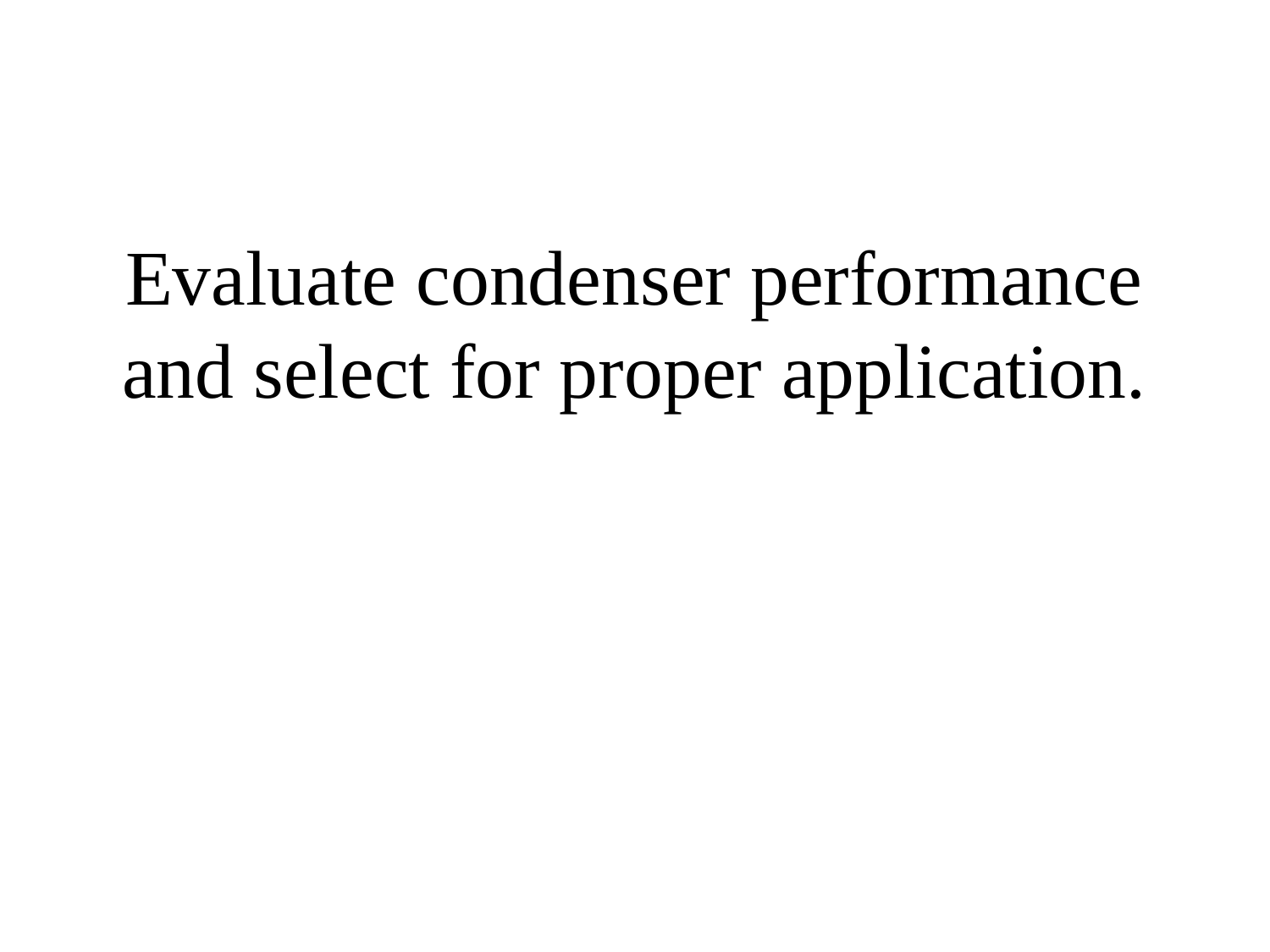

# Evaluate condenser performance and select for proper application.